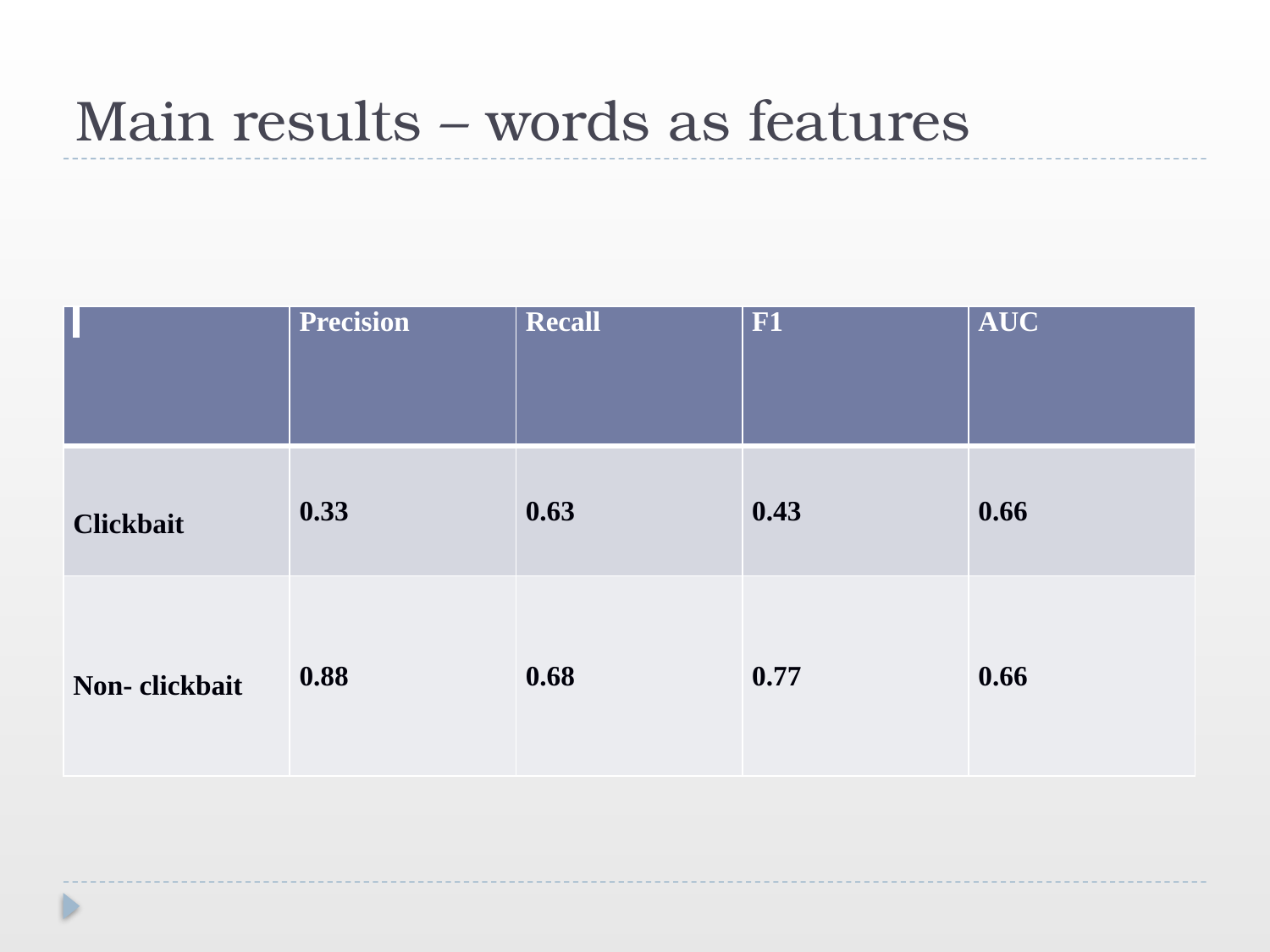

# Main results – words as features
|  | Precision | Recall | F1 | AUC |
| --- | --- | --- | --- | --- |
| Clickbait | 0.33 | 0.63 | 0.43 | 0.66 |
| Non- clickbait | 0.88 | 0.68 | 0.77 | 0.66 |